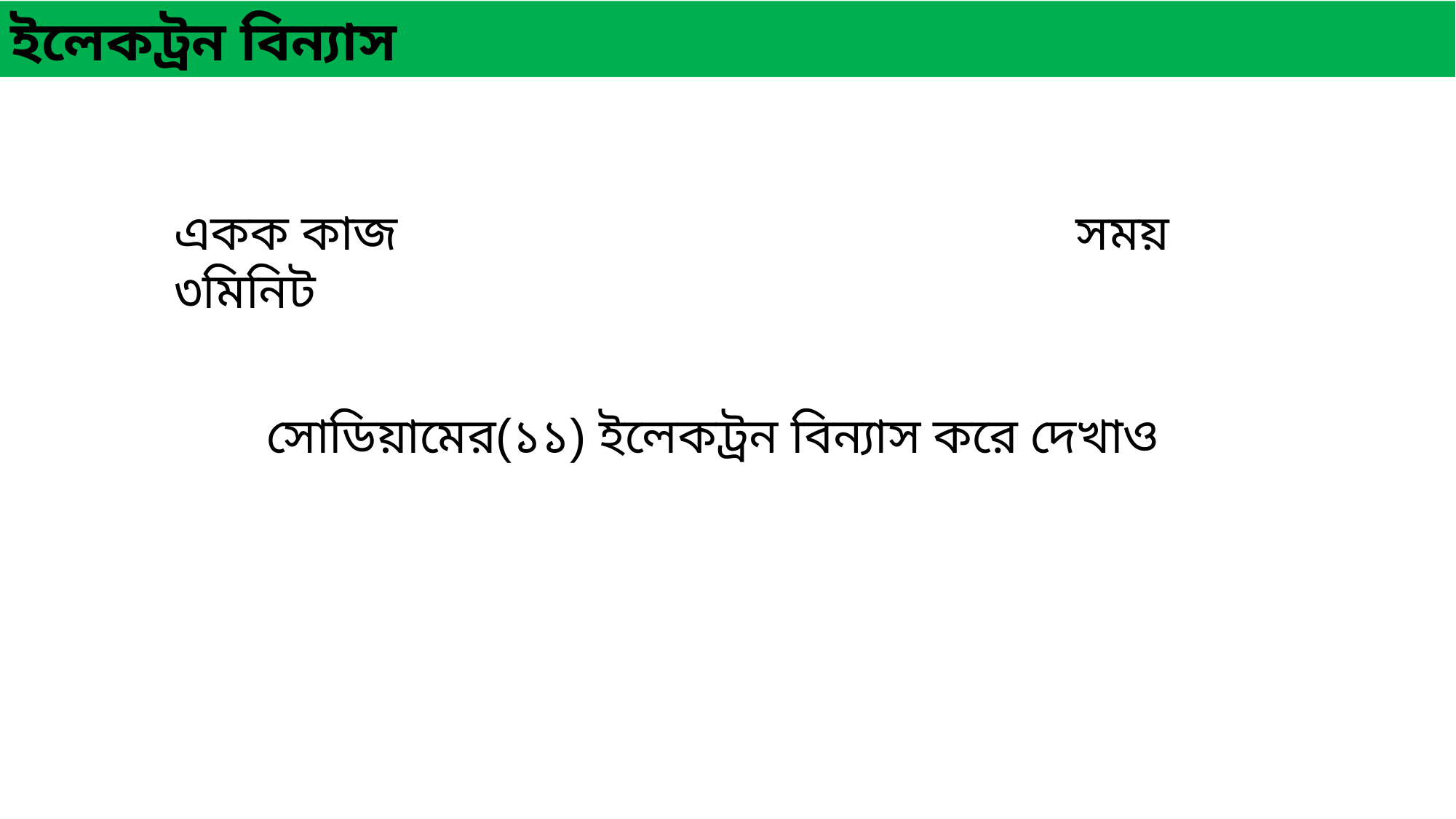

ইলেকট্রন বিন্যাস

একক কাজ                                                      সময় ৩মিনিট
সোডিয়ামের(১১) ইলেকট্রন বিন্যাস করে দেখাও
1s
2s  2p
3s  3p  3d
4s  4p  4d  5f
5s  5p  5d
6s  6p
7s
S = 2 টি
P = 6 টি
d = 10 টি
f  = 14 টি

Ne(10)

1s2
2s2
2P6